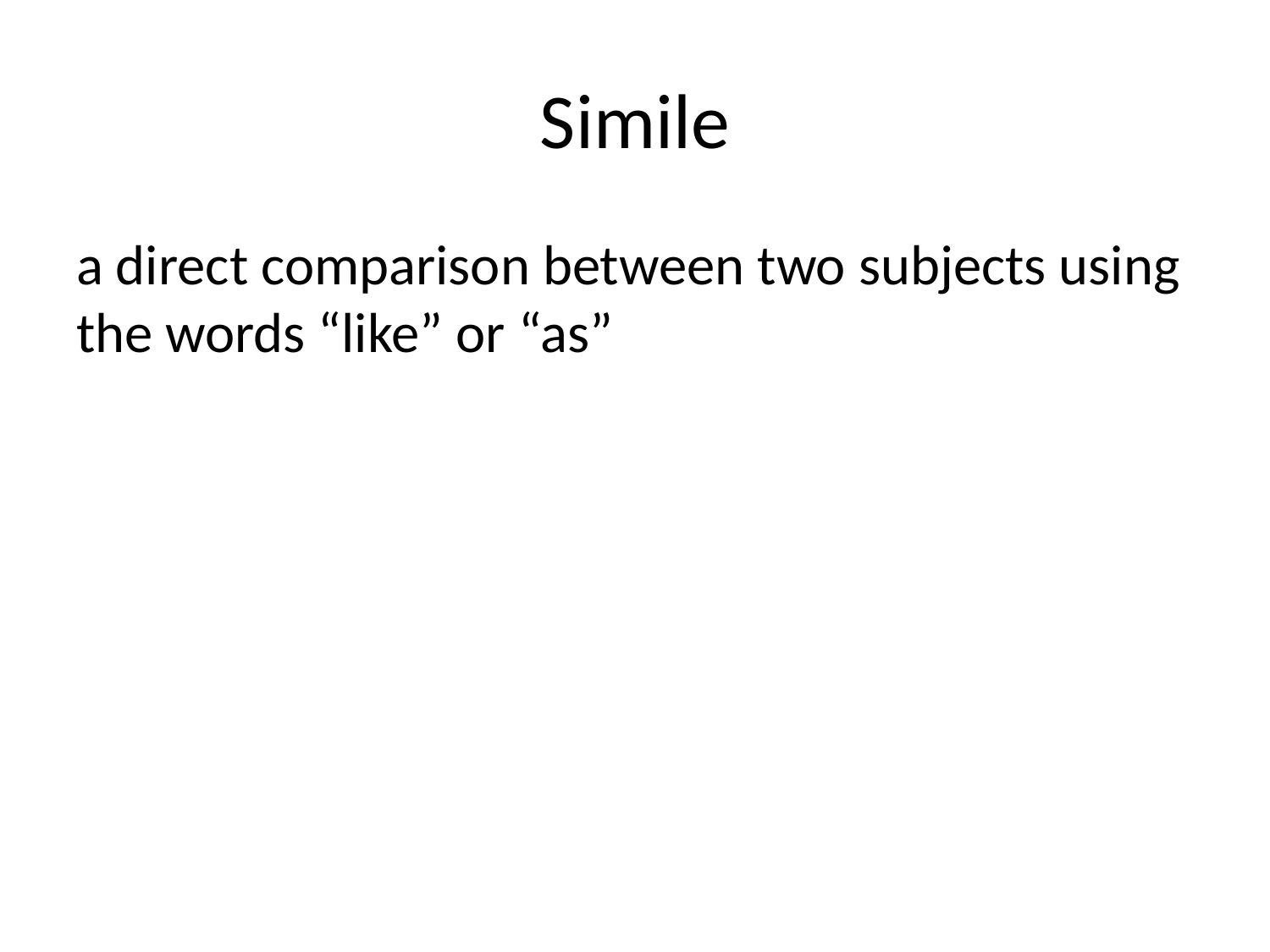

# Simile
a direct comparison between two subjects using the words “like” or “as”